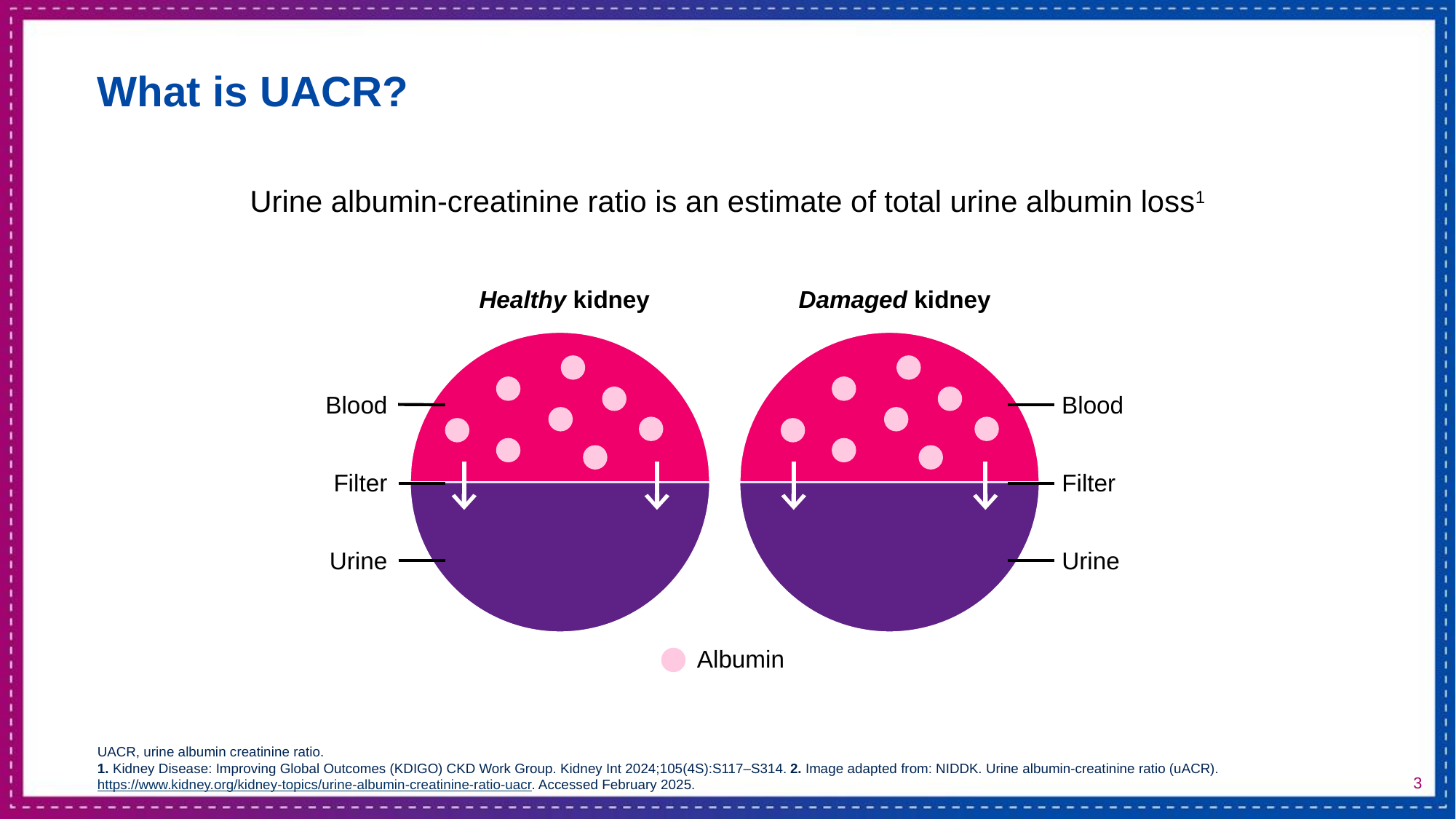

30-minutes

# What is UACR?
60-minutes
Urine albumin-creatinine ratio is an estimate of total urine albumin loss1
Healthy kidney
Damaged kidney

Blood
Blood

Filter
Filter

Urine
Urine
Albumin

UACR, urine albumin creatinine ratio.
1. Kidney Disease: Improving Global Outcomes (KDIGO) CKD Work Group. Kidney Int 2024;105(4S):S117–S314. 2. Image adapted from: NIDDK. Urine albumin-creatinine ratio (uACR). https://www.kidney.org/kidney-topics/urine-albumin-creatinine-ratio-uacr. Accessed February 2025.
3